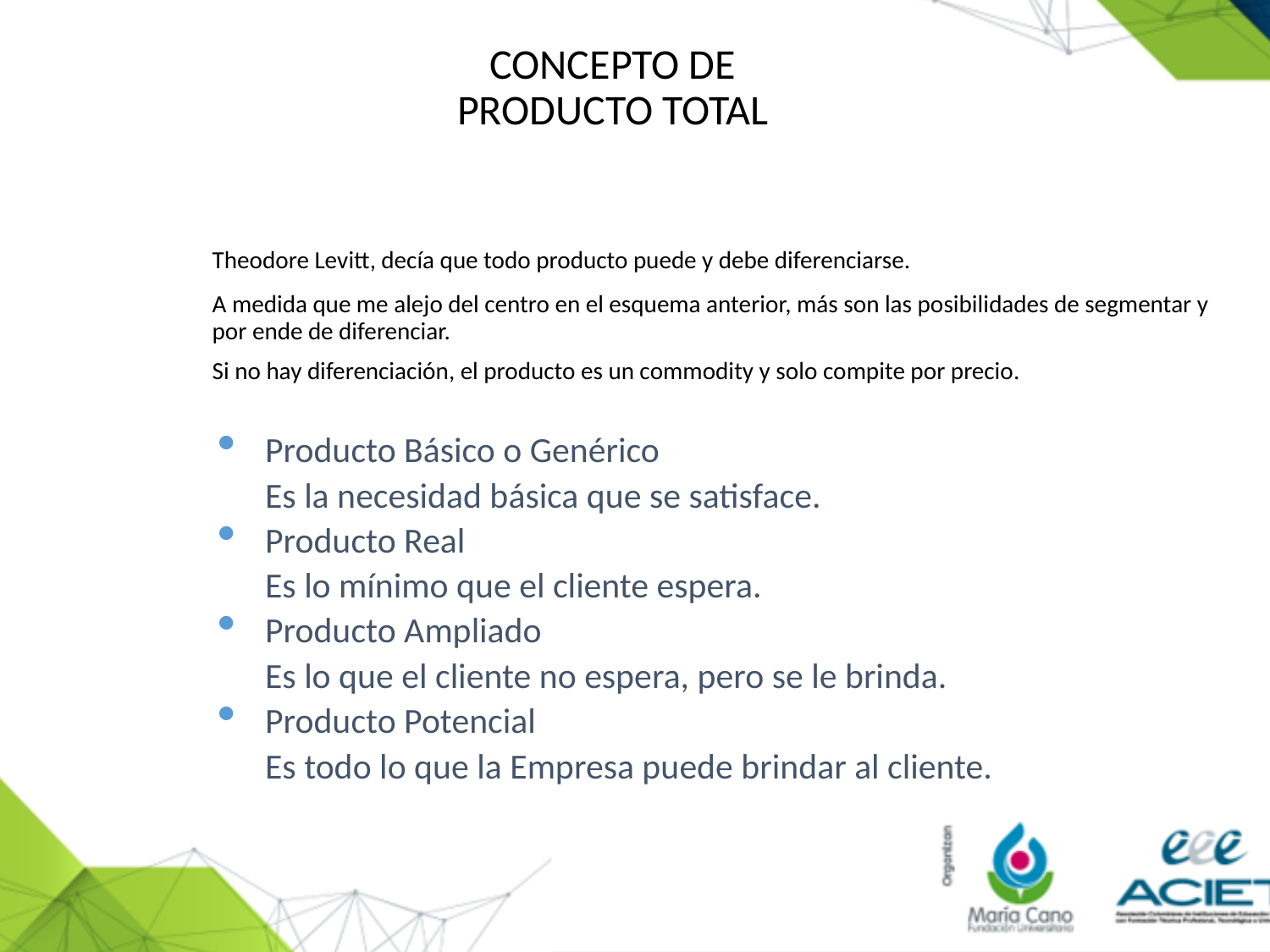

# CONCEPTO DE PRODUCTO TOTAL
	Theodore Levitt, decía que todo producto puede y debe diferenciarse.
	A medida que me alejo del centro en el esquema anterior, más son las posibilidades de segmentar y por ende de diferenciar.
	Si no hay diferenciación, el producto es un commodity y solo compite por precio.

Producto Básico o Genérico
	Es la necesidad básica que se satisface.
Producto Real
	Es lo mínimo que el cliente espera.
Producto Ampliado
	Es lo que el cliente no espera, pero se le brinda.
Producto Potencial
	Es todo lo que la Empresa puede brindar al cliente.